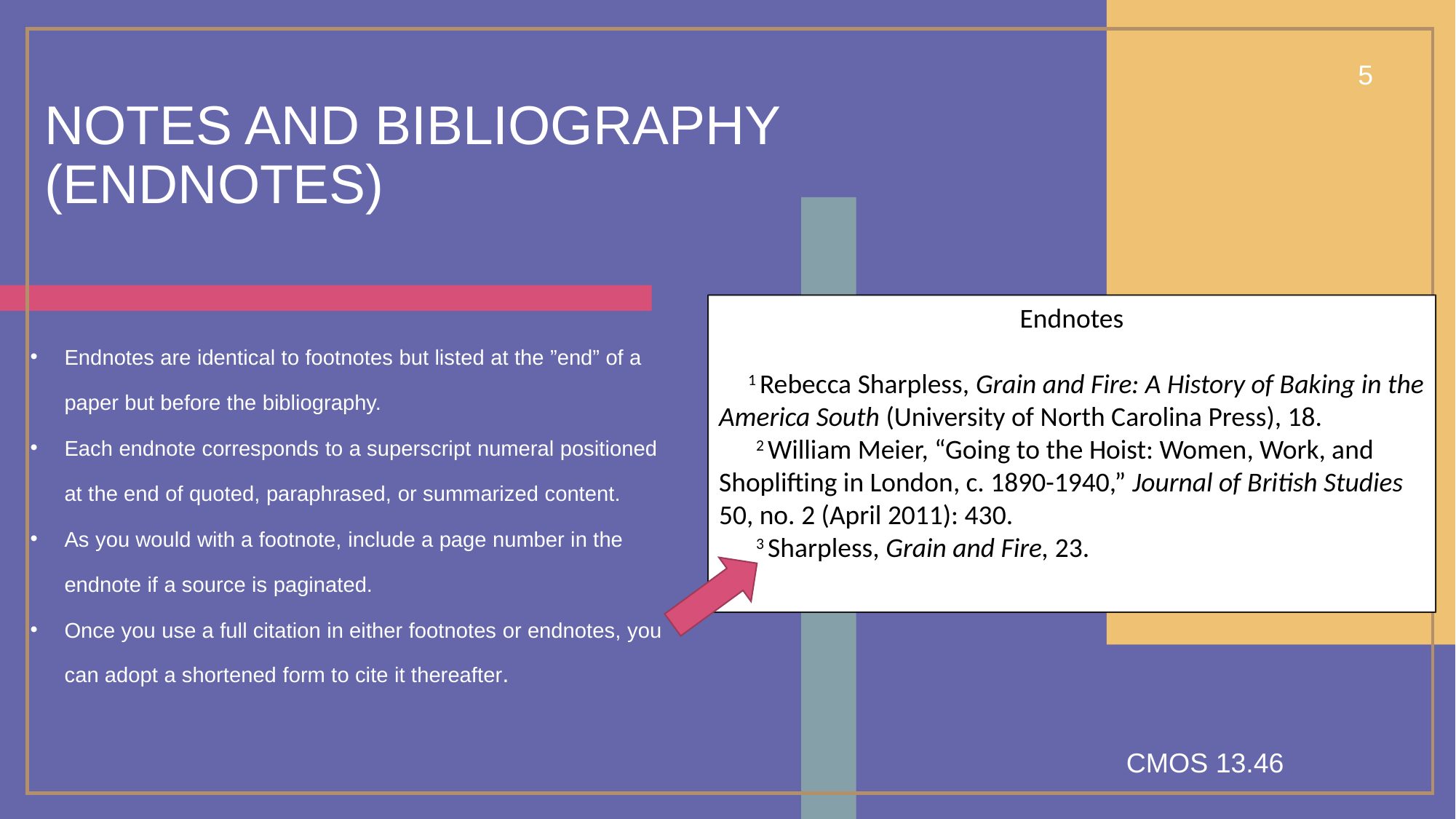

5
# NOTES AND BIBLIOGRAPHY (endnotes)
Endnotes

        1 Rebecca Sharpless, Grain and Fire: A History of Baking in the America South (University of North Carolina Press), 18.
      2 William Meier, “Going to the Hoist: Women, Work, and Shoplifting in London, c. 1890-1940,” Journal of British Studies 50, no. 2 (April 2011): 430.
      3 Sharpless, Grain and Fire, 23.

Endnotes are identical to footnotes but listed at the ”end” of a paper but before the bibliography.
Each endnote corresponds to a superscript numeral positioned at the end of quoted, paraphrased, or summarized content.
As you would with a footnote, include a page number in the endnote if a source is paginated.
Once you use a full citation in either footnotes or endnotes, you can adopt a shortened form to cite it thereafter.

CMOS 13.46